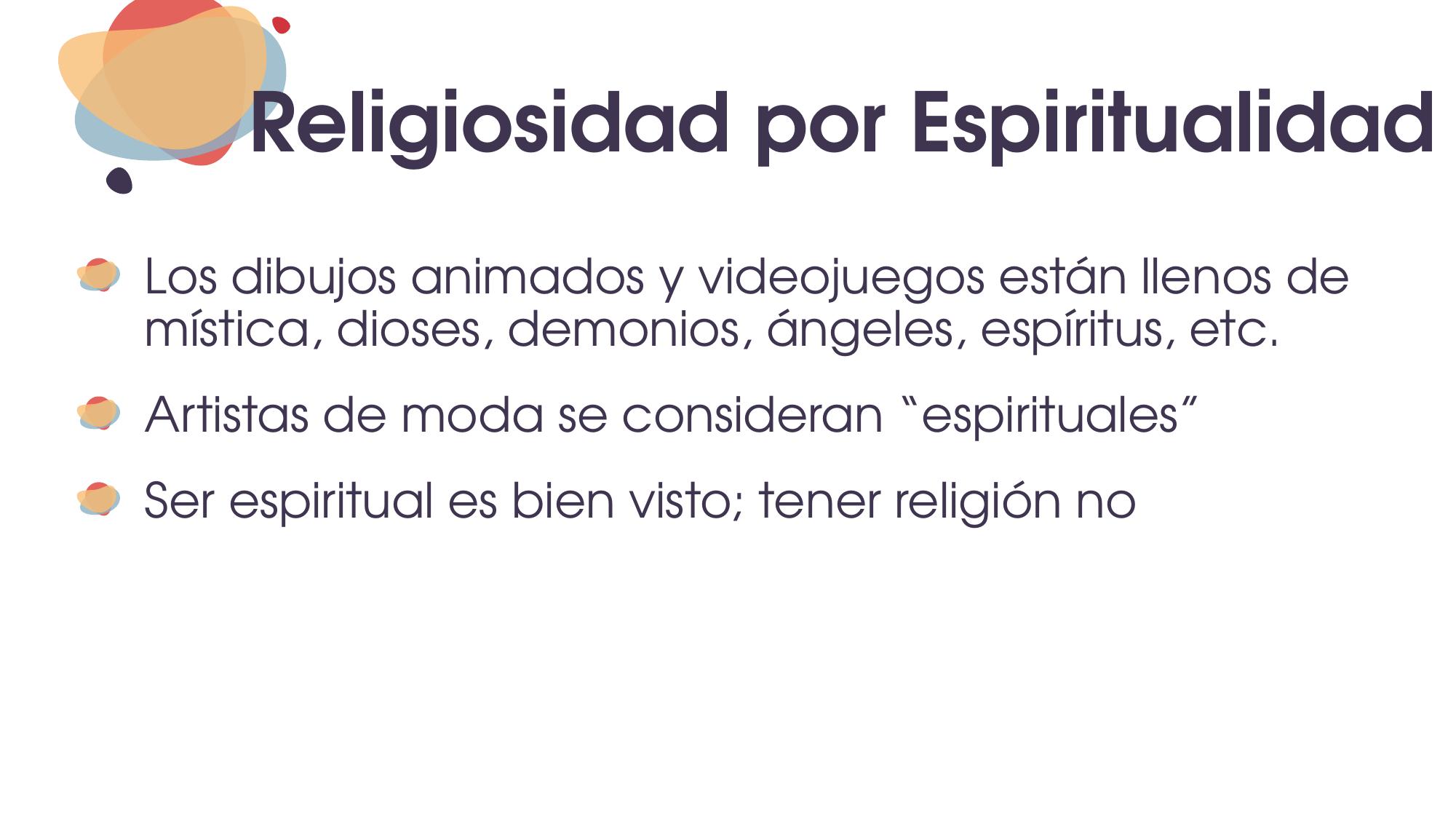

# Religiosidad por Espiritualidad
Los dibujos animados y videojuegos están llenos de mística, dioses, demonios, ángeles, espíritus, etc.
Artistas de moda se consideran “espirituales”
Ser espiritual es bien visto; tener religión no